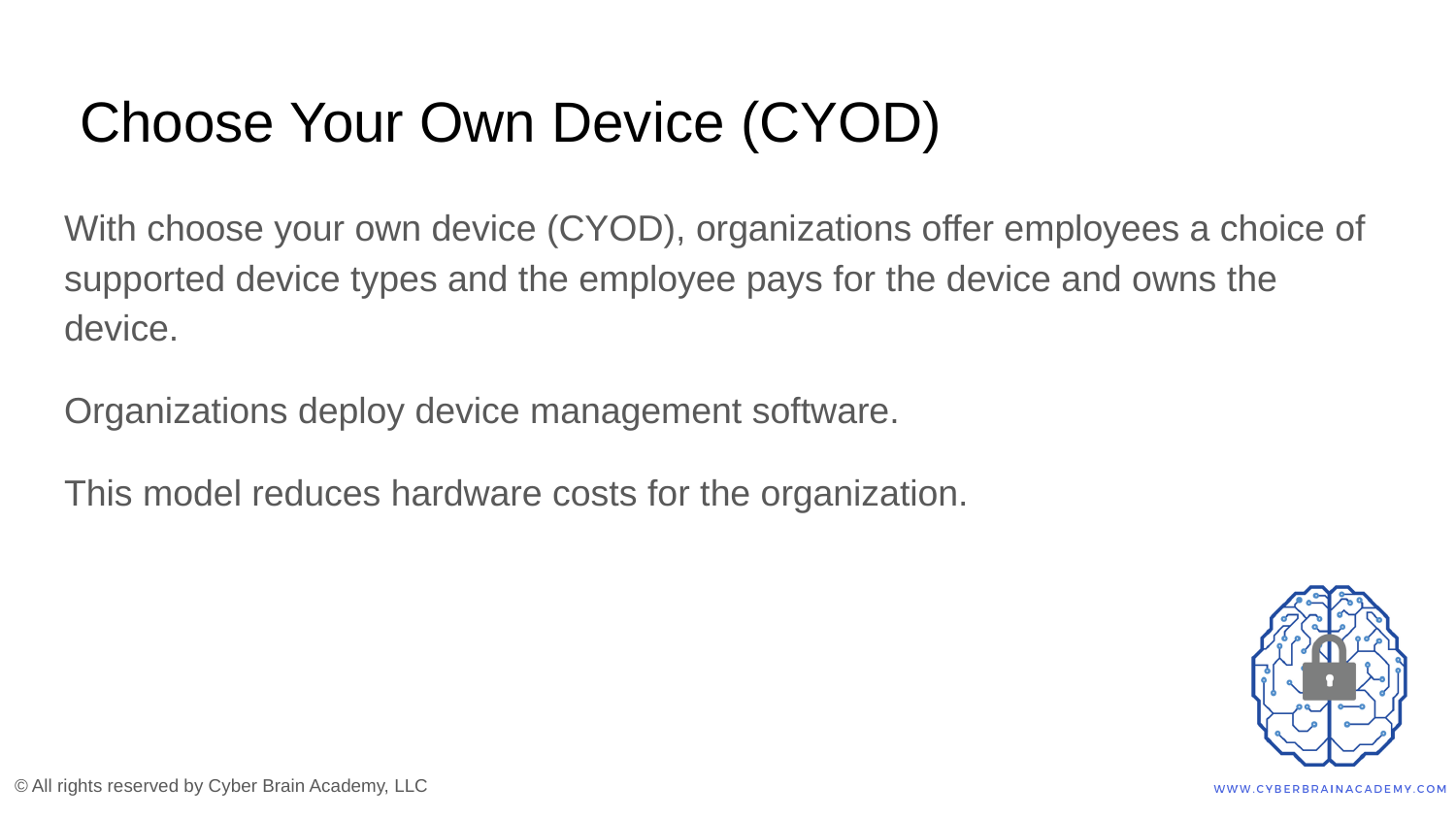

# Choose Your Own Device (CYOD)

With choose your own device (CYOD), organizations offer employees a choice of supported device types and the employee pays for the device and owns the device.
Organizations deploy device management software.
This model reduces hardware costs for the organization.